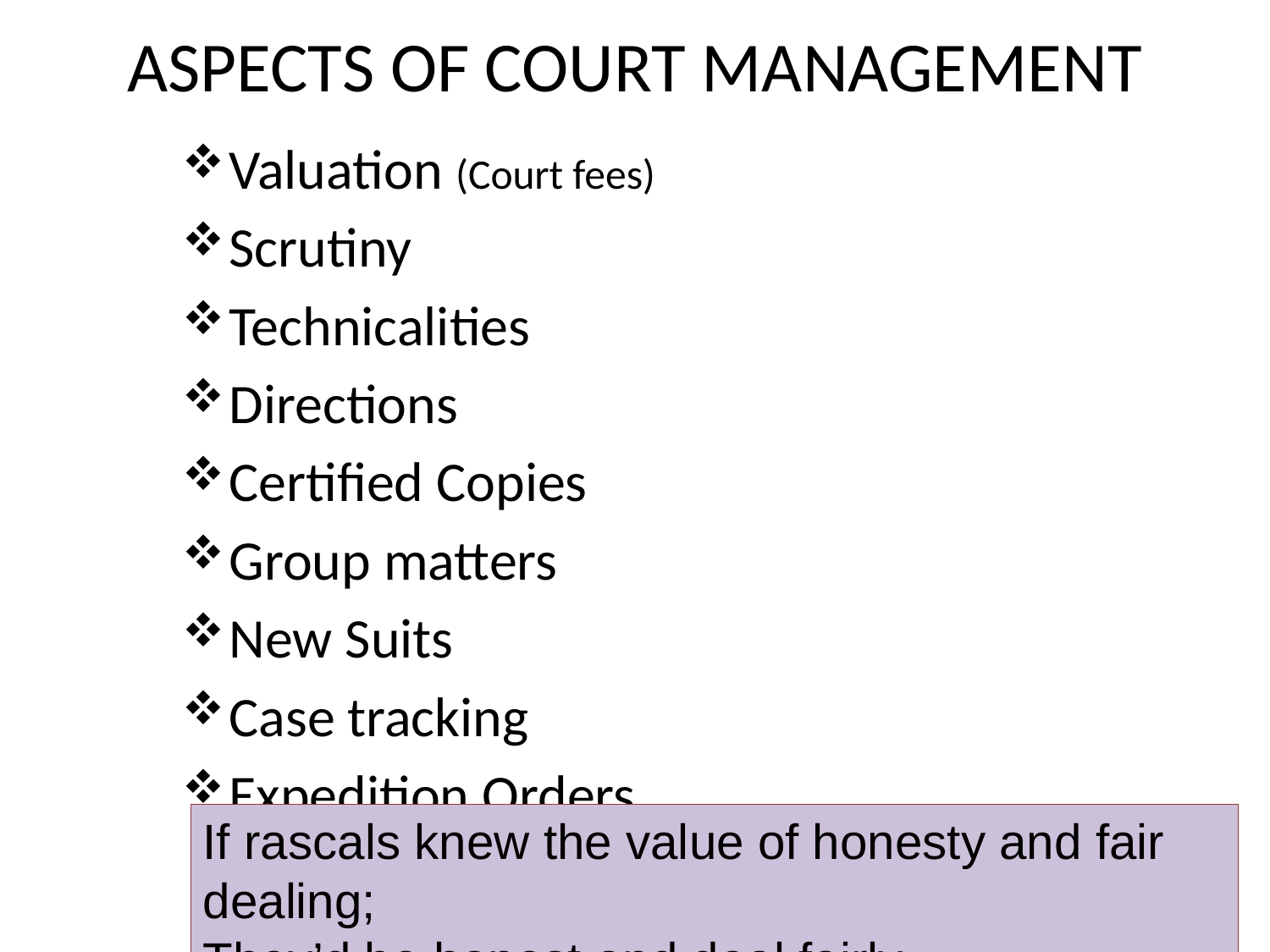

# ASPECTS OF COURT MANAGEMENT
Valuation (Court fees)
Scrutiny
Technicalities
Directions
Certified Copies
Group matters
New Suits
Case tracking
Expedition Orders

If rascals knew the value of honesty and fair dealing;
They’d be honest and deal fairly.